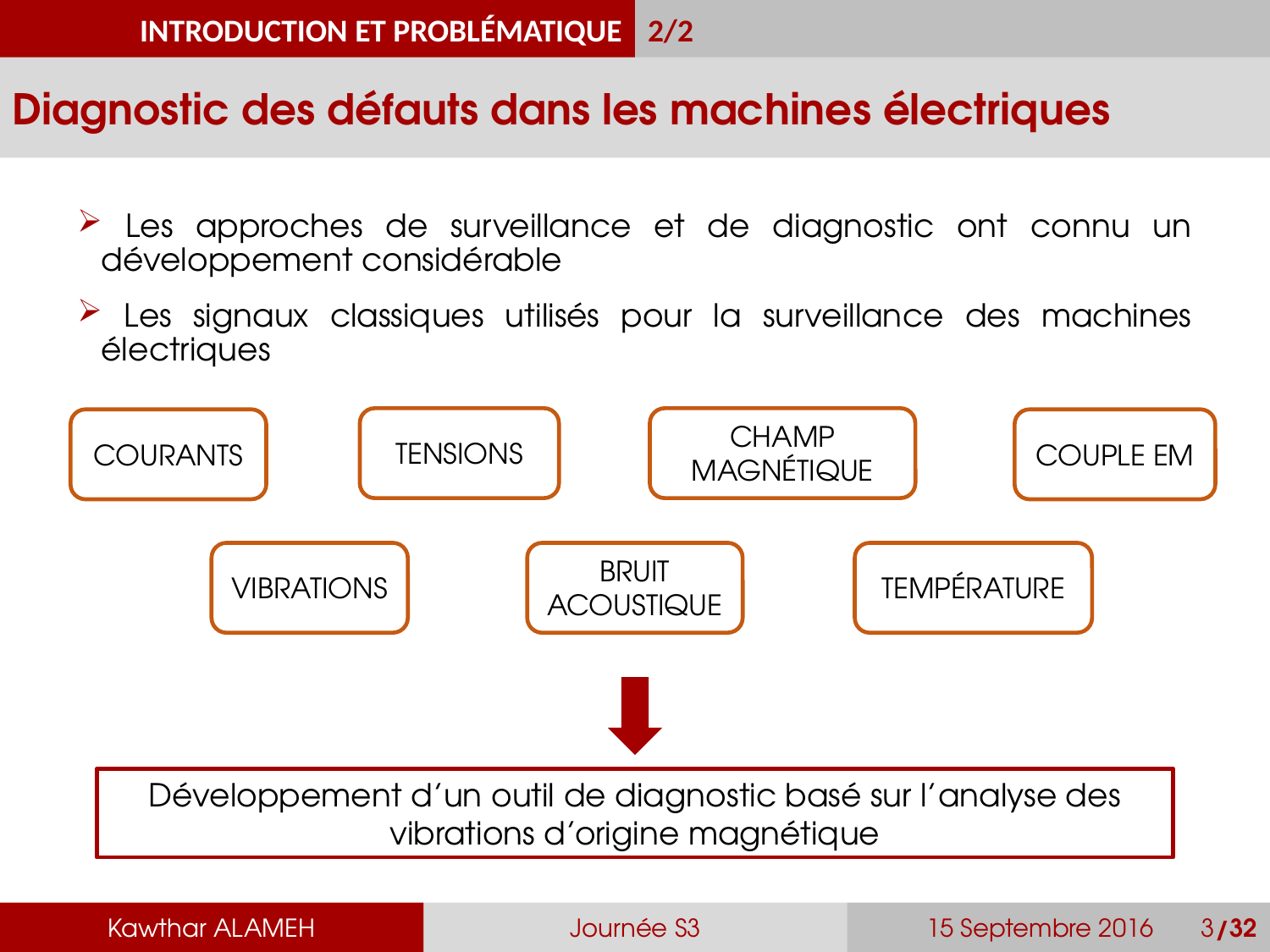

2/2
INTRODUCTION ET PROBLÉMATIQUE
Diagnostic des défauts dans les machines électriques
 Les approches de surveillance et de diagnostic ont connu un développement considérable
 Les signaux classiques utilisés pour la surveillance des machines électriques
TENSIONS
CHAMP MAGNÉTIQUE
COURANTS
COUPLE EM
VIBRATIONS
BRUIT ACOUSTIQUE
TEMPÉRATURE

Développement d’un outil de diagnostic basé sur l’analyse des vibrations d’origine magnétique
Kawthar ALAMEH
Journée S3
15 Septembre 2016       3/32